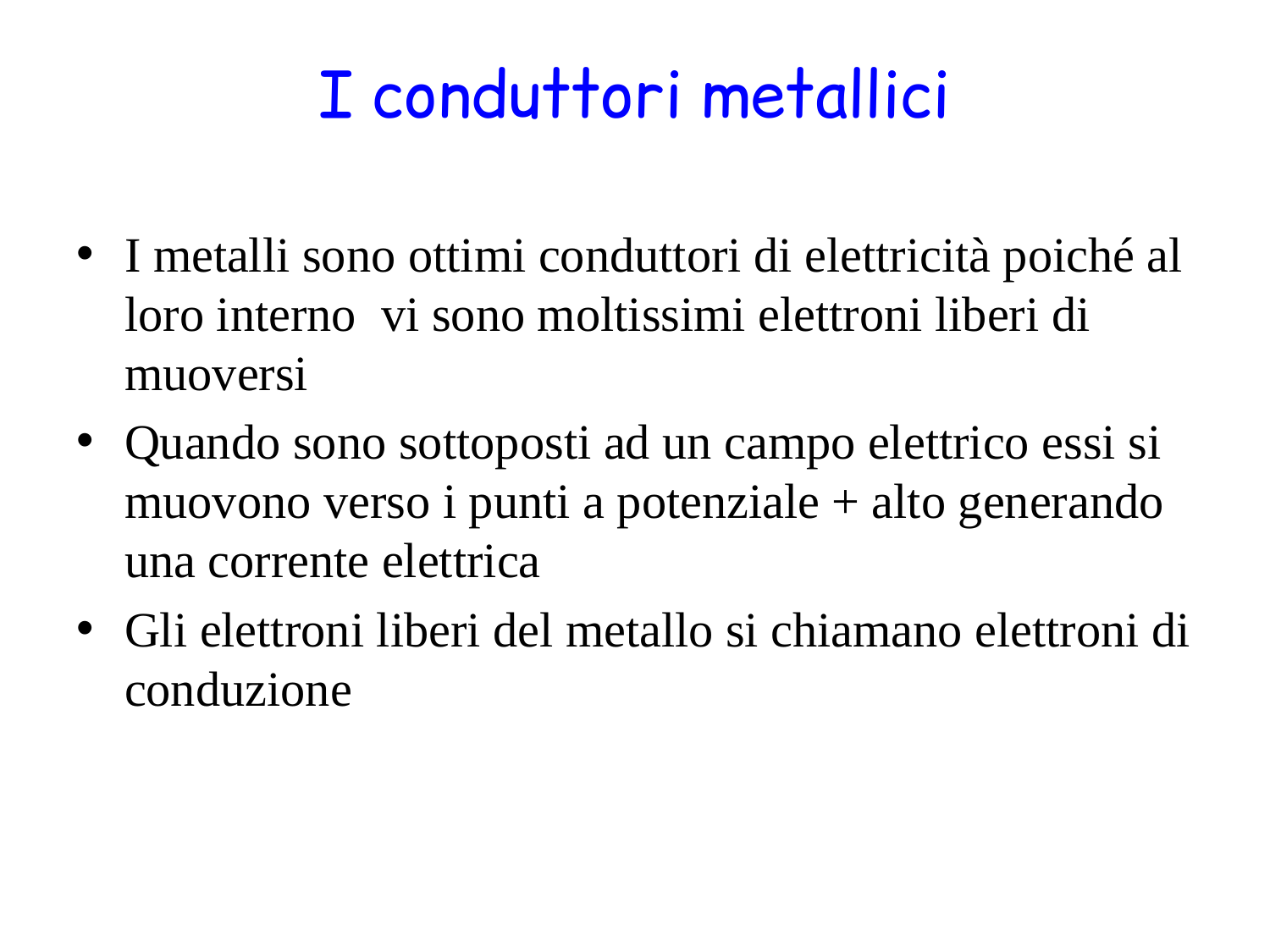

# I conduttori metallici
I metalli sono ottimi conduttori di elettricità poiché al loro interno  vi sono moltissimi elettroni liberi di muoversi
Quando sono sottoposti ad un campo elettrico essi si muovono verso i punti a potenziale + alto generando una corrente elettrica
Gli elettroni liberi del metallo si chiamano elettroni di conduzione